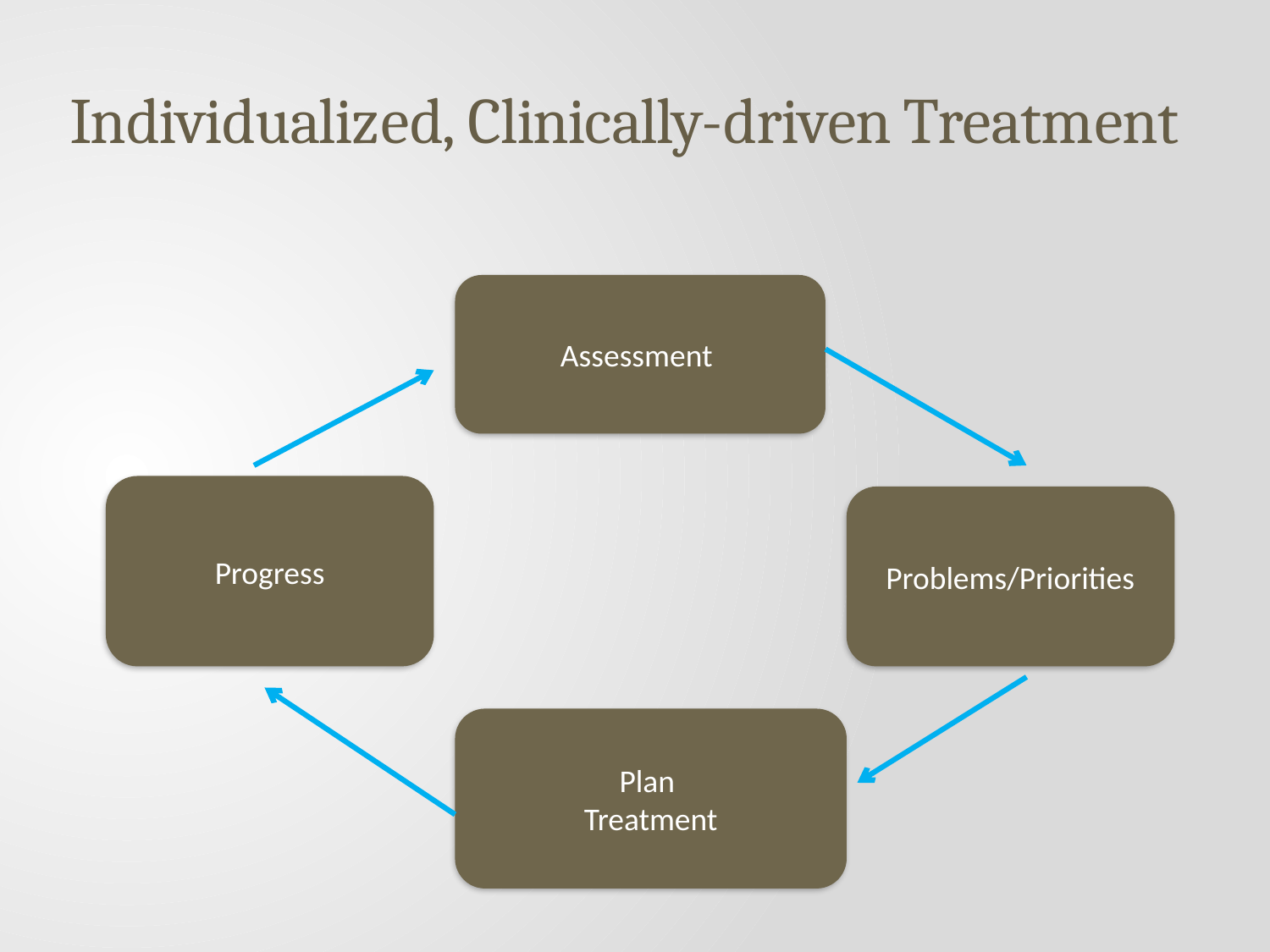

Individualized, Clinically-driven Treatment
Assessment
Progress
Problems/Priorities
Plan
Treatment